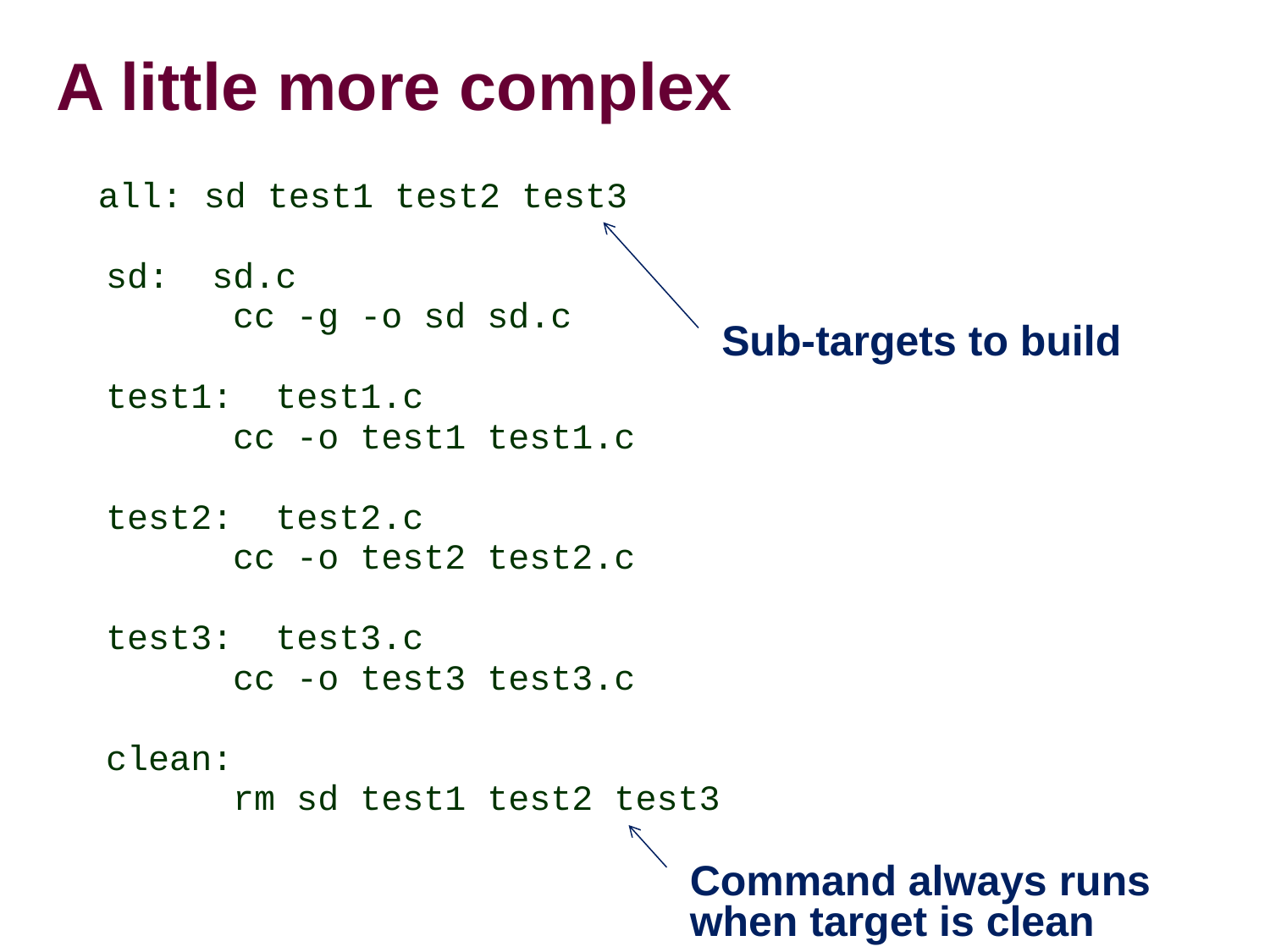

# A little more complex
  all: sd test1 test2 test3
sd:  sd.c
	cc -g -o sd sd.c
test1:  test1.c
	cc -o test1 test1.c
test2:  test2.c
	cc -o test2 test2.c
test3:  test3.c
	cc -o test3 test3.c
clean:
	rm sd test1 test2 test3

Sub-targets to build
Command always runs when target is clean